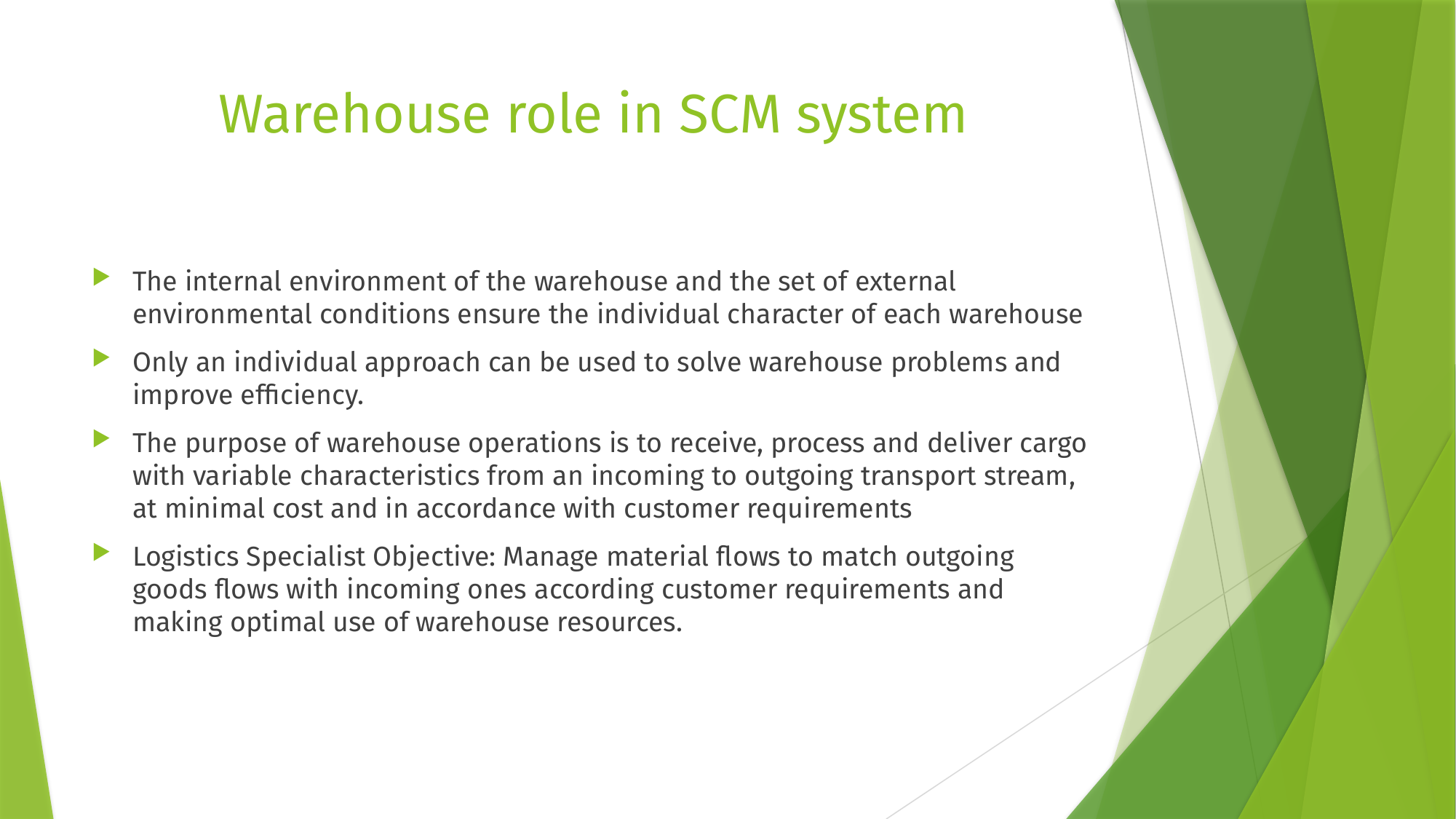

# Warehouse role in SCM system
The internal environment of the warehouse and the set of external environmental conditions ensure the individual character of each warehouse
Only an individual approach can be used to solve warehouse problems and improve efficiency.
The purpose of warehouse operations is to receive, process and deliver cargo with variable characteristics from an incoming to outgoing transport stream, at minimal cost and in accordance with customer requirements
Logistics Specialist Objective: Manage material flows to match outgoing goods flows with incoming ones according customer requirements and making optimal use of warehouse resources.